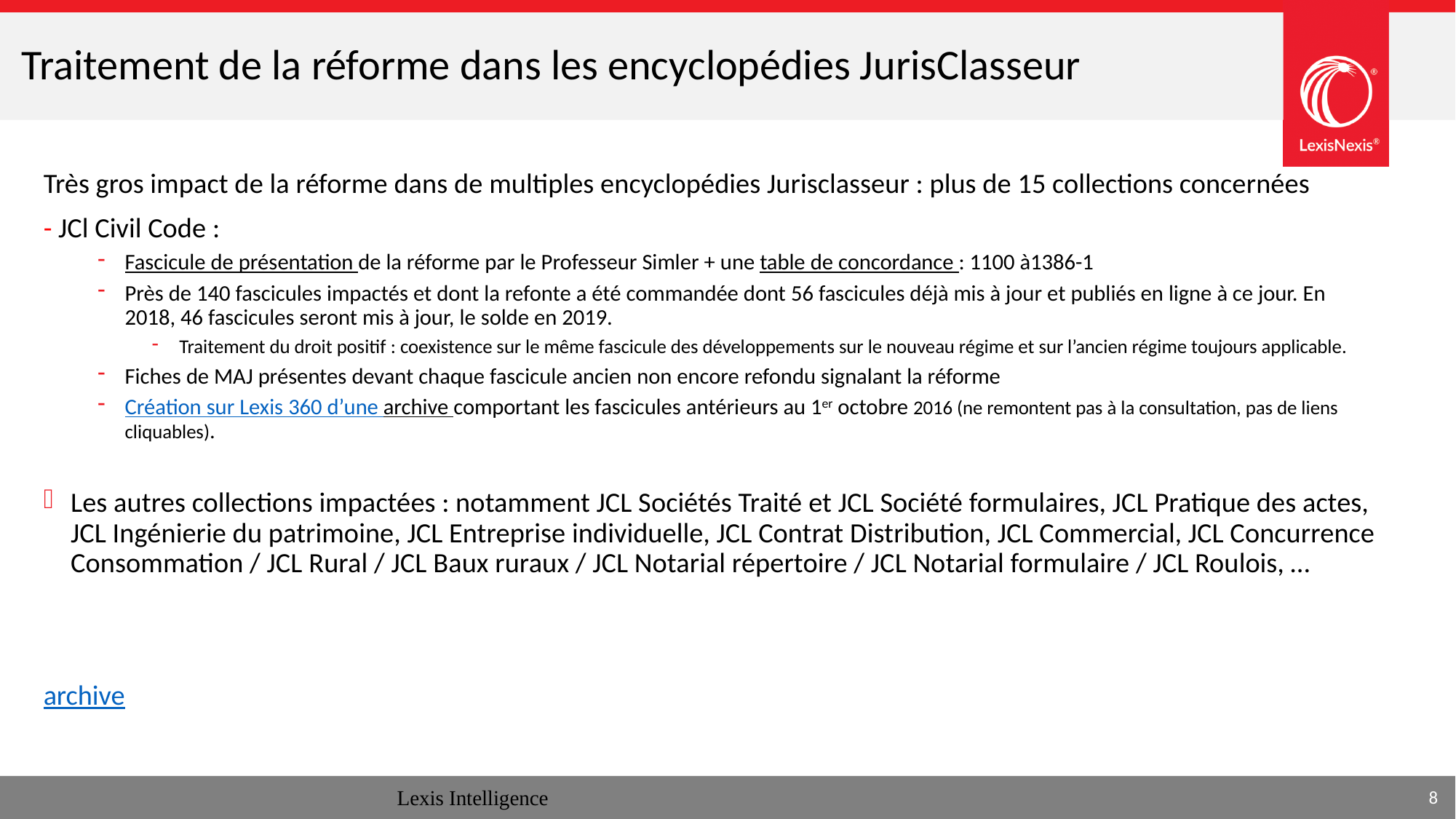

# Traitement de la réforme dans les encyclopédies JurisClasseur

Très gros impact de la réforme dans de multiples encyclopédies Jurisclasseur : plus de 15 collections concernées
- JCl Civil Code :
Fascicule de présentation de la réforme par le Professeur Simler + une table de concordance : 1100 à1386-1
Près de 140 fascicules impactés et dont la refonte a été commandée dont 56 fascicules déjà mis à jour et publiés en ligne à ce jour. En 2018, 46 fascicules seront mis à jour, le solde en 2019.
Traitement du droit positif : coexistence sur le même fascicule des développements sur le nouveau régime et sur l’ancien régime toujours applicable.
Fiches de MAJ présentes devant chaque fascicule ancien non encore refondu signalant la réforme
Création sur Lexis 360 d’une archive comportant les fascicules antérieurs au 1er octobre 2016 (ne remontent pas à la consultation, pas de liens cliquables).

Les autres collections impactées : notamment JCL Sociétés Traité et JCL Société formulaires, JCL Pratique des actes, JCL Ingénierie du patrimoine, JCL Entreprise individuelle, JCL Contrat Distribution, JCL Commercial, JCL Concurrence Consommation / JCL Rural / JCL Baux ruraux / JCL Notarial répertoire / JCL Notarial formulaire / JCL Roulois, …

archive
Lexis Intelligence
8